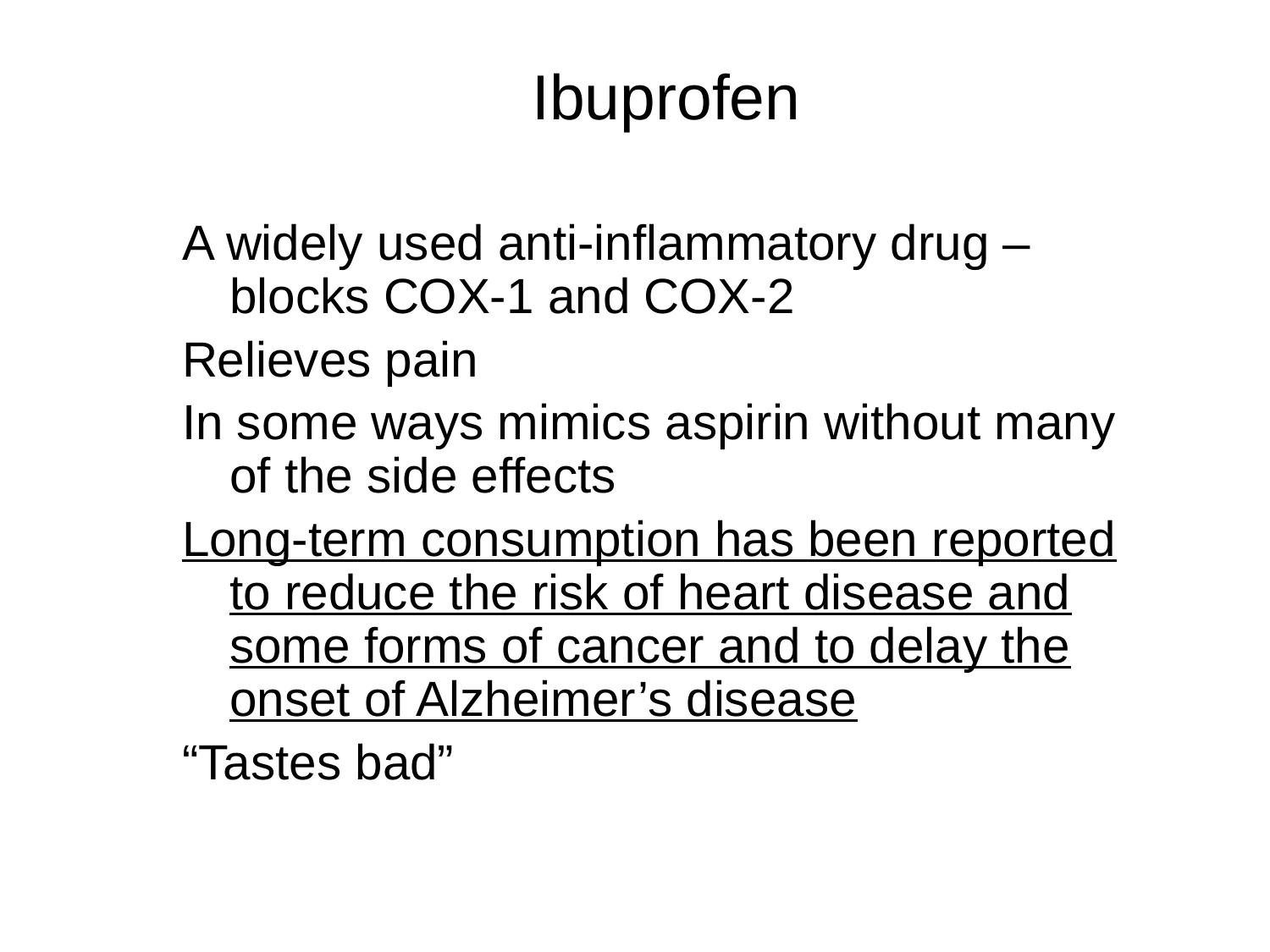

# Ibuprofen
A widely used anti-inflammatory drug – blocks COX-1 and COX-2
Relieves pain
In some ways mimics aspirin without many of the side effects
Long-term consumption has been reported to reduce the risk of heart disease and some forms of cancer and to delay the onset of Alzheimer’s disease
“Tastes bad”